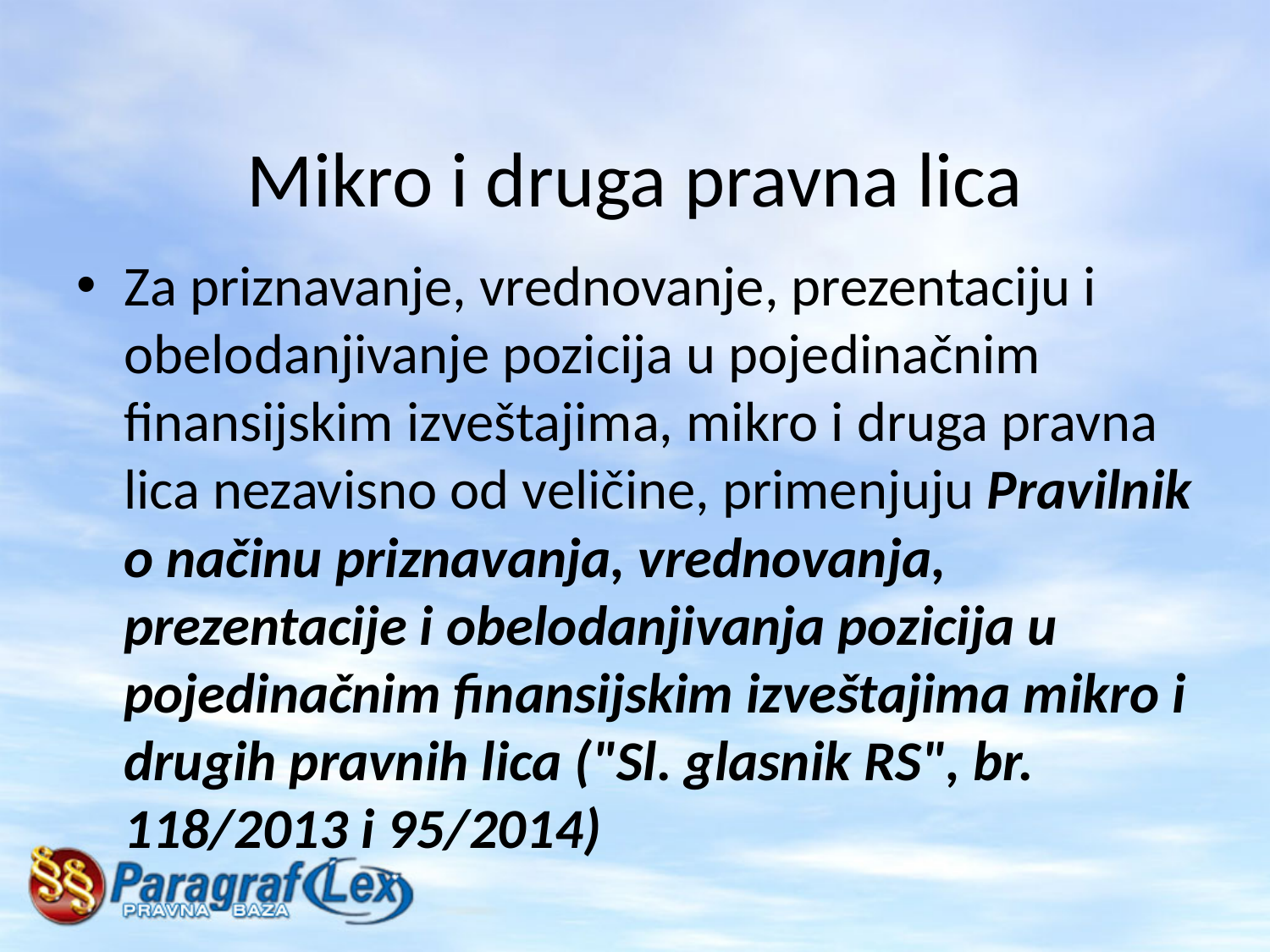

# Mikro i druga pravna lica
Za priznavanje, vrednovanje, prezentaciju i obelodanjivanje pozicija u pojedinačnim finansijskim izveštajima, mikro i druga pravna lica nezavisno od veličine, primenjuju Pravilnik o načinu priznavanja, vrednovanja, prezentacije i obelodanjivanja pozicija u pojedinačnim finansijskim izveštajima mikro i drugih pravnih lica ("Sl. glasnik RS", br. 118/2013 i 95/2014)